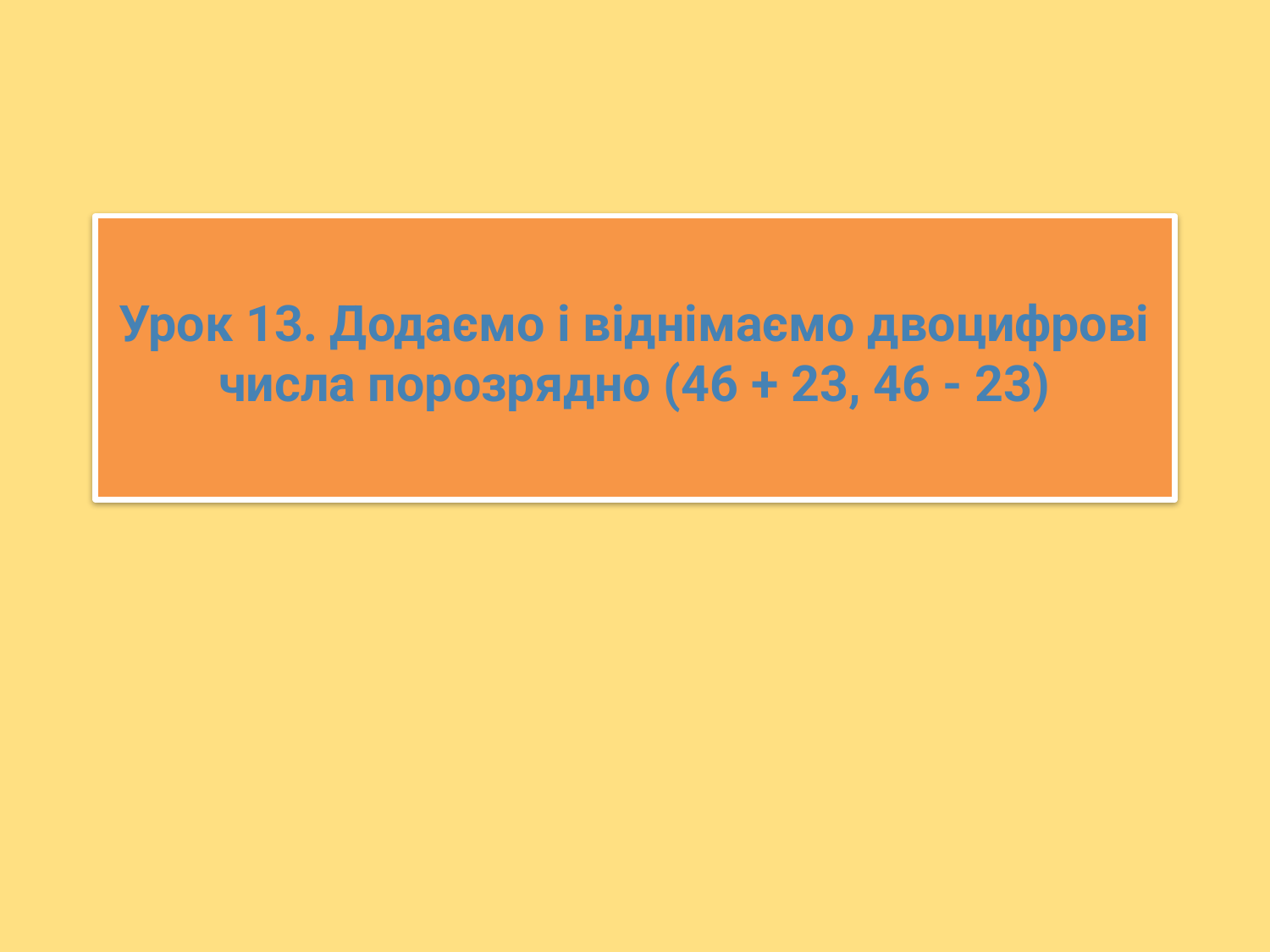

# Урок 13. Додаємо і віднімаємо двоцифрові числа порозрядно (46 + 23, 46 - 23)